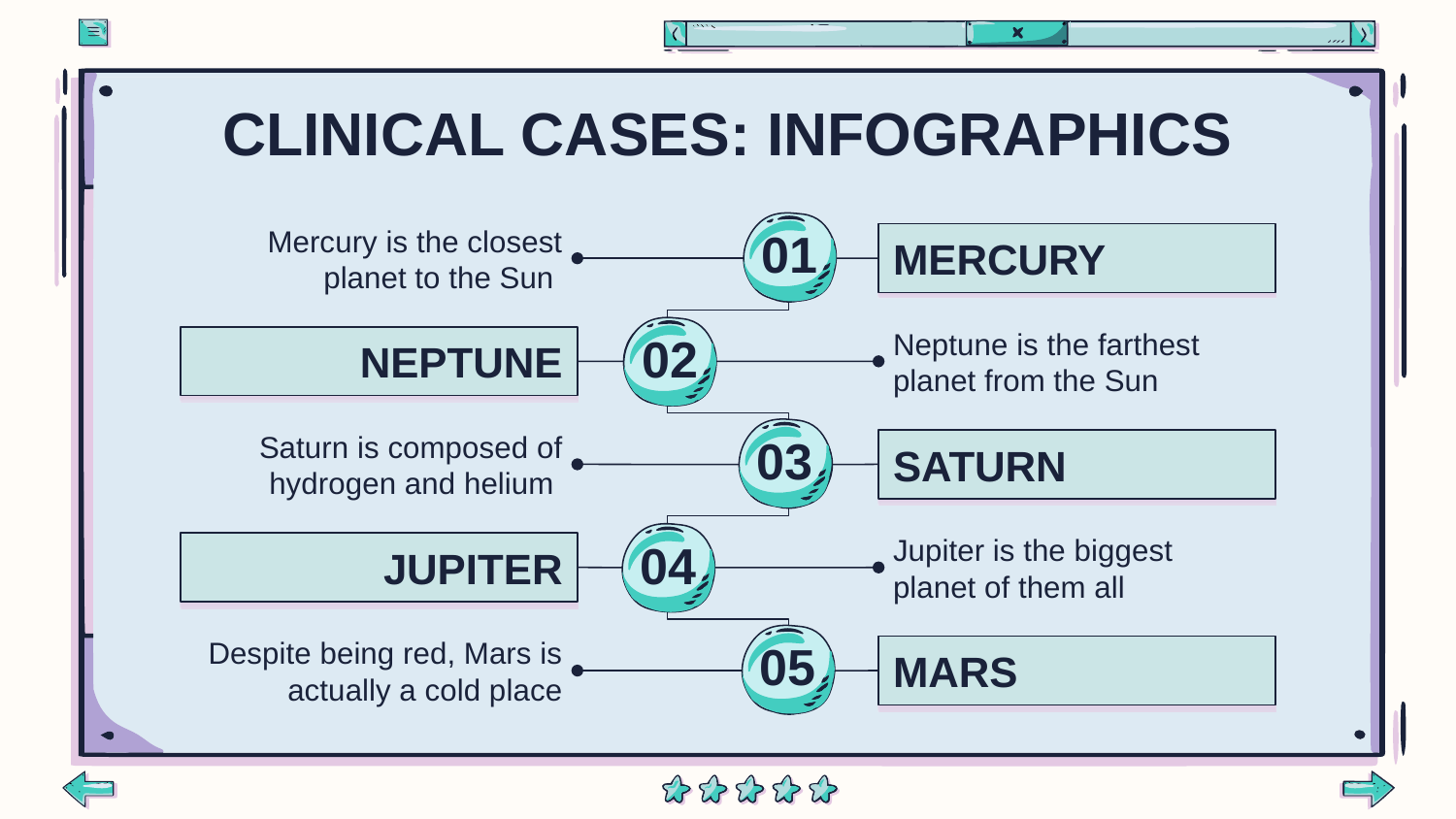

# CLINICAL CASES: INFOGRAPHICS

MERCURY
Mercury is the closest planet to the Sun
01

NEPTUNE
Neptune is the farthest planet from the Sun
02

SATURN
Saturn is composed of hydrogen and helium
03

JUPITER
Jupiter is the biggest planet of them all
04

MARS
Despite being red, Mars is actually a cold place
05